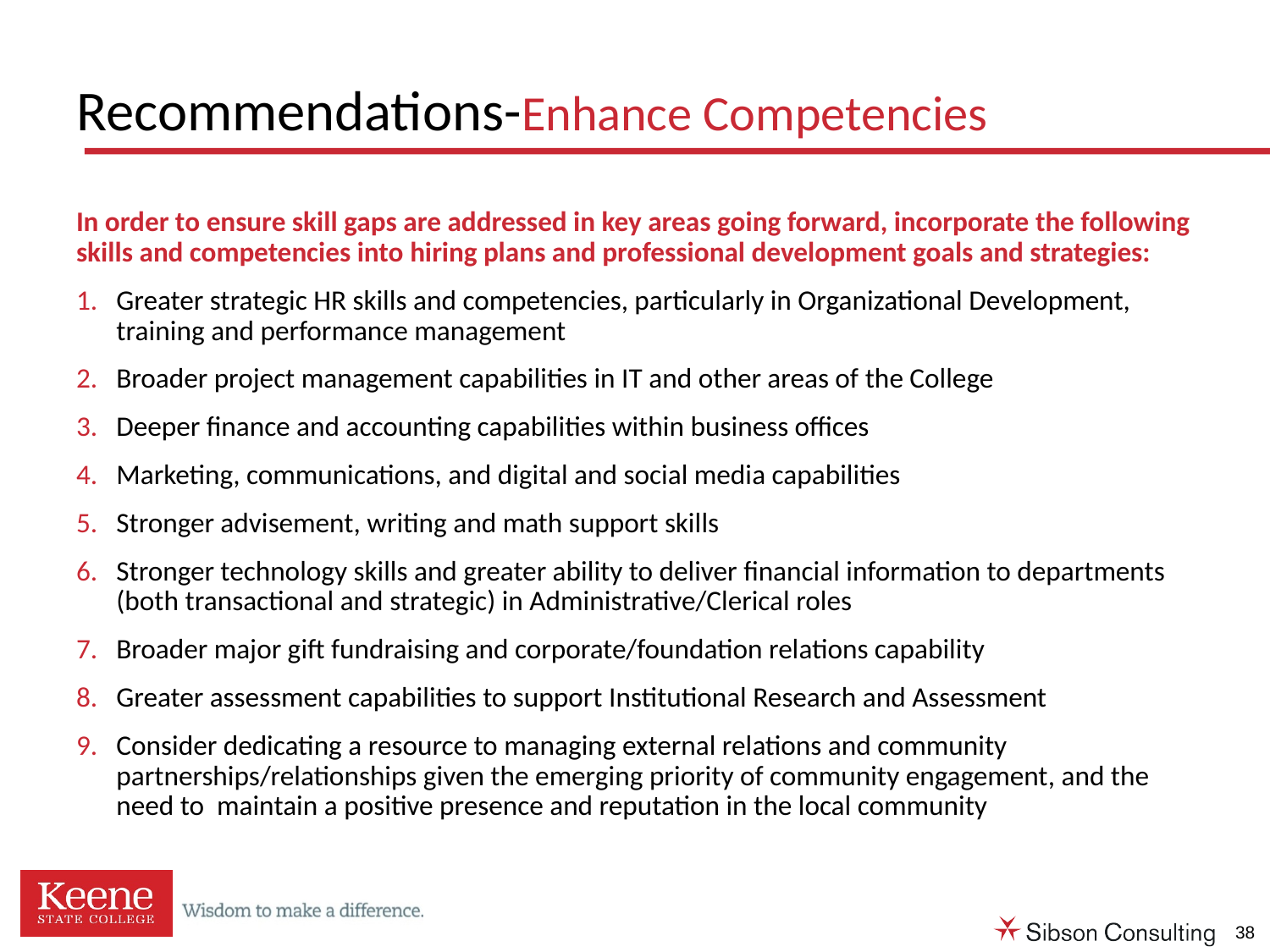

# Recommendations-Enhance Competencies
In order to ensure skill gaps are addressed in key areas going forward, incorporate the following skills and competencies into hiring plans and professional development goals and strategies:
Greater strategic HR skills and competencies, particularly in Organizational Development, training and performance management
Broader project management capabilities in IT and other areas of the College
Deeper finance and accounting capabilities within business offices
Marketing, communications, and digital and social media capabilities
Stronger advisement, writing and math support skills
Stronger technology skills and greater ability to deliver financial information to departments (both transactional and strategic) in Administrative/Clerical roles
Broader major gift fundraising and corporate/foundation relations capability
Greater assessment capabilities to support Institutional Research and Assessment
Consider dedicating a resource to managing external relations and community partnerships/relationships given the emerging priority of community engagement, and the need to  maintain a positive presence and reputation in the local community